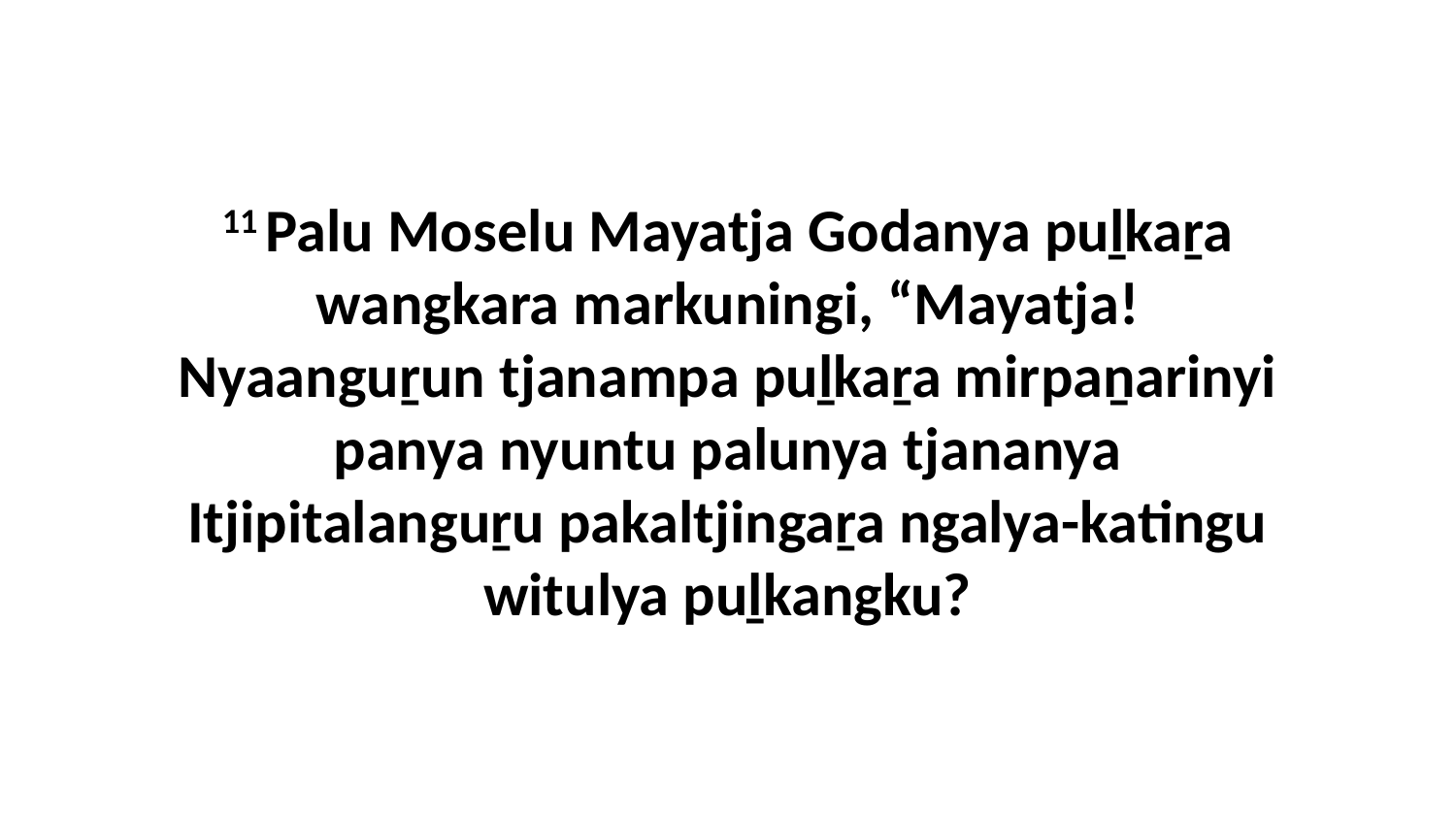

11 Palu Moselu Mayatja Godanya puḻkaṟa wangkara markuningi, “Mayatja! Nyaanguṟun tjanampa puḻkaṟa mirpaṉarinyi panya nyuntu palunya tjananya Itjipitalanguṟu pakaltjingaṟa ngalya-katingu witulya puḻkangku?